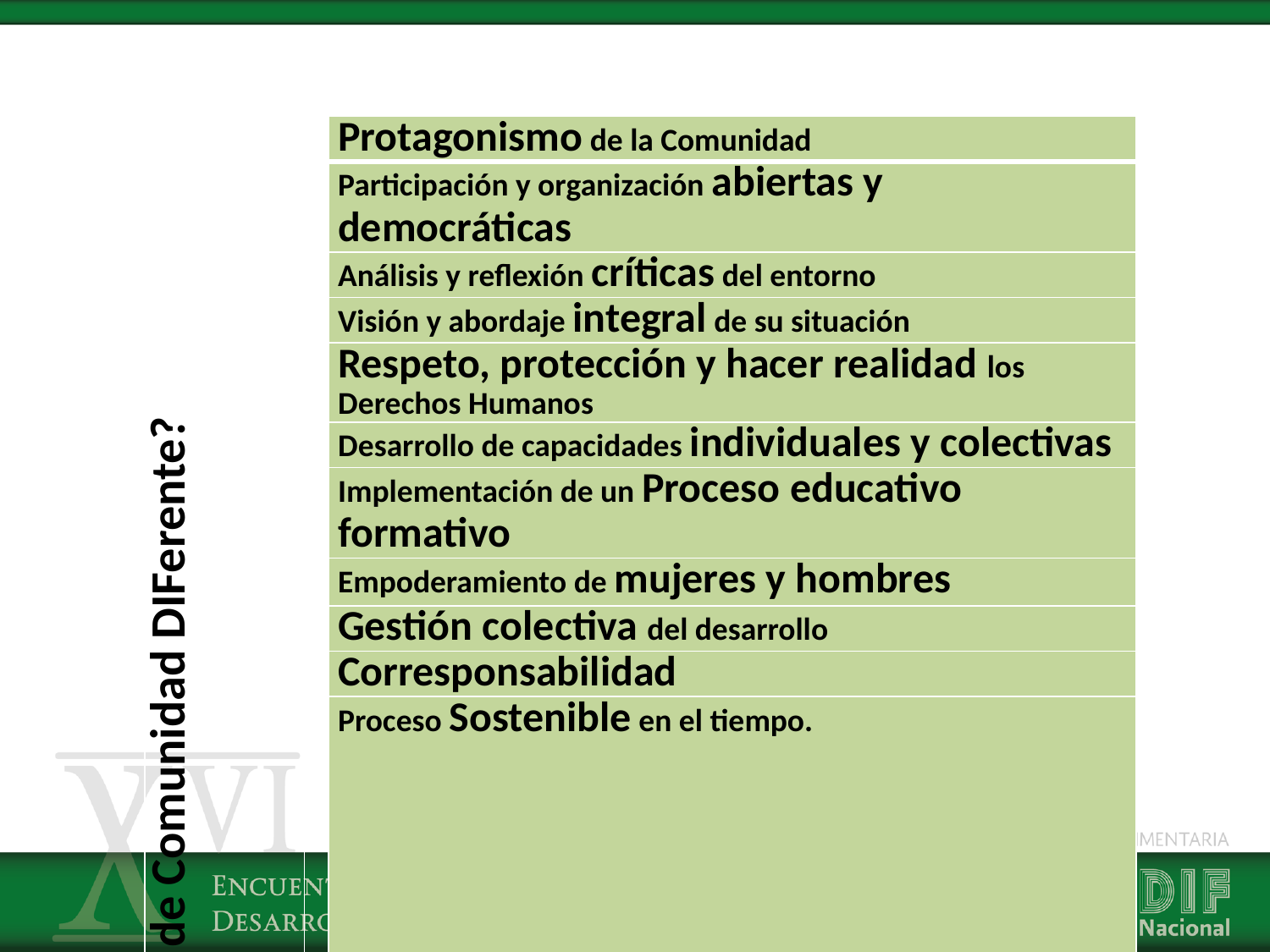

| ¿Características de Comunidad DIFerente? |  | Protagonismo de la Comunidad |
| --- | --- | --- |
|  |  | Participación y organización abiertas y democráticas |
|  |  | Análisis y reflexión críticas del entorno |
|  |  | Visión y abordaje integral de su situación |
|  |  | Respeto, protección y hacer realidad los Derechos Humanos |
|  |  | Desarrollo de capacidades individuales y colectivas |
|  |  | Implementación de un Proceso educativo formativo |
|  |  | Empoderamiento de mujeres y hombres |
|  |  | Gestión colectiva del desarrollo |
|  |  | Corresponsabilidad |
|  |  | Proceso Sostenible en el tiempo. |